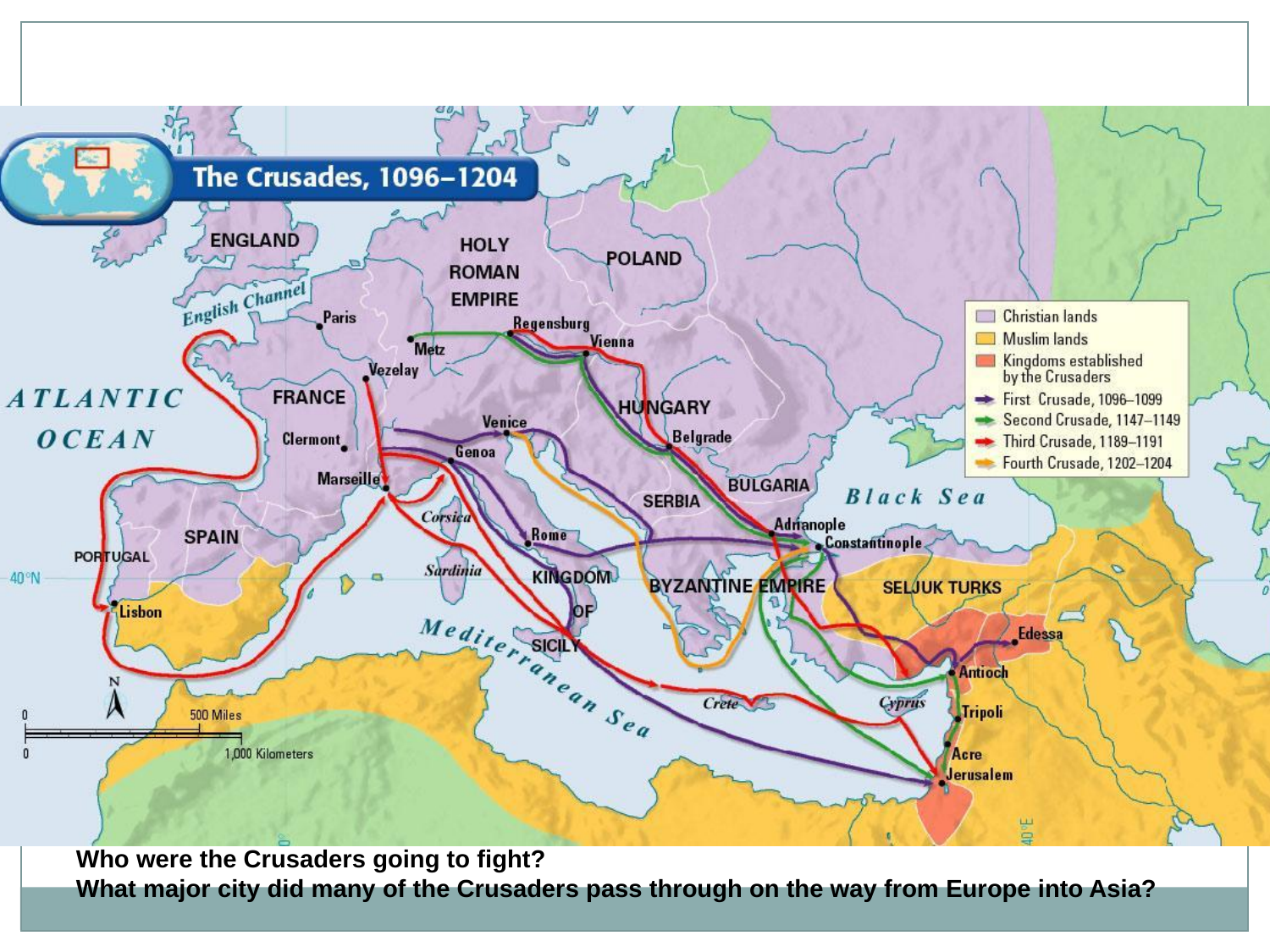

Who were the Crusaders going to fight?
What major city did many of the Crusaders pass through on the way from Europe into Asia?